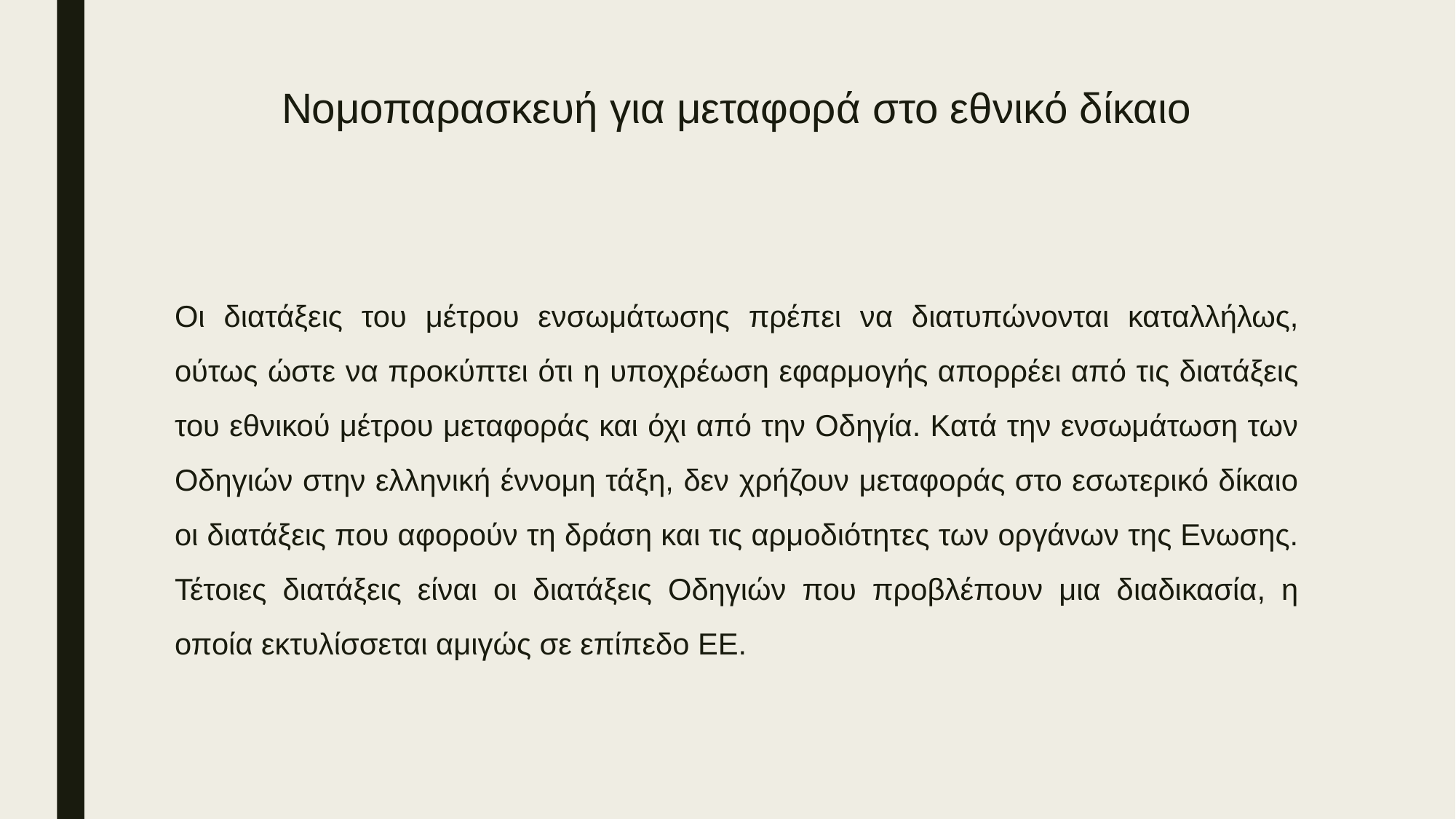

# Νομοπαρασκευή για μεταφορά στο εθνικό δίκαιο
Οι διατάξεις του μέτρου ενσωμάτωσης πρέπει να διατυπώνονται καταλλήλως, ούτως ώστε να προκύπτει ότι η υποχρέωση εφαρμογής απορρέει από τις διατάξεις του εθνικού μέτρου μεταφοράς και όχι από την Οδηγία. Κατά την ενσωμάτωση των Οδηγιών στην ελληνική έννομη τάξη, δεν χρήζουν μεταφοράς στο εσωτερικό δίκαιο οι διατάξεις που αφορούν τη δράση και τις αρμοδιότητες των οργάνων της Ενωσης. Τέτοιες διατάξεις είναι οι διατάξεις Οδηγιών που προβλέπουν μια διαδικασία, η οποία εκτυλίσσεται αμιγώς σε επίπεδο ΕΕ.